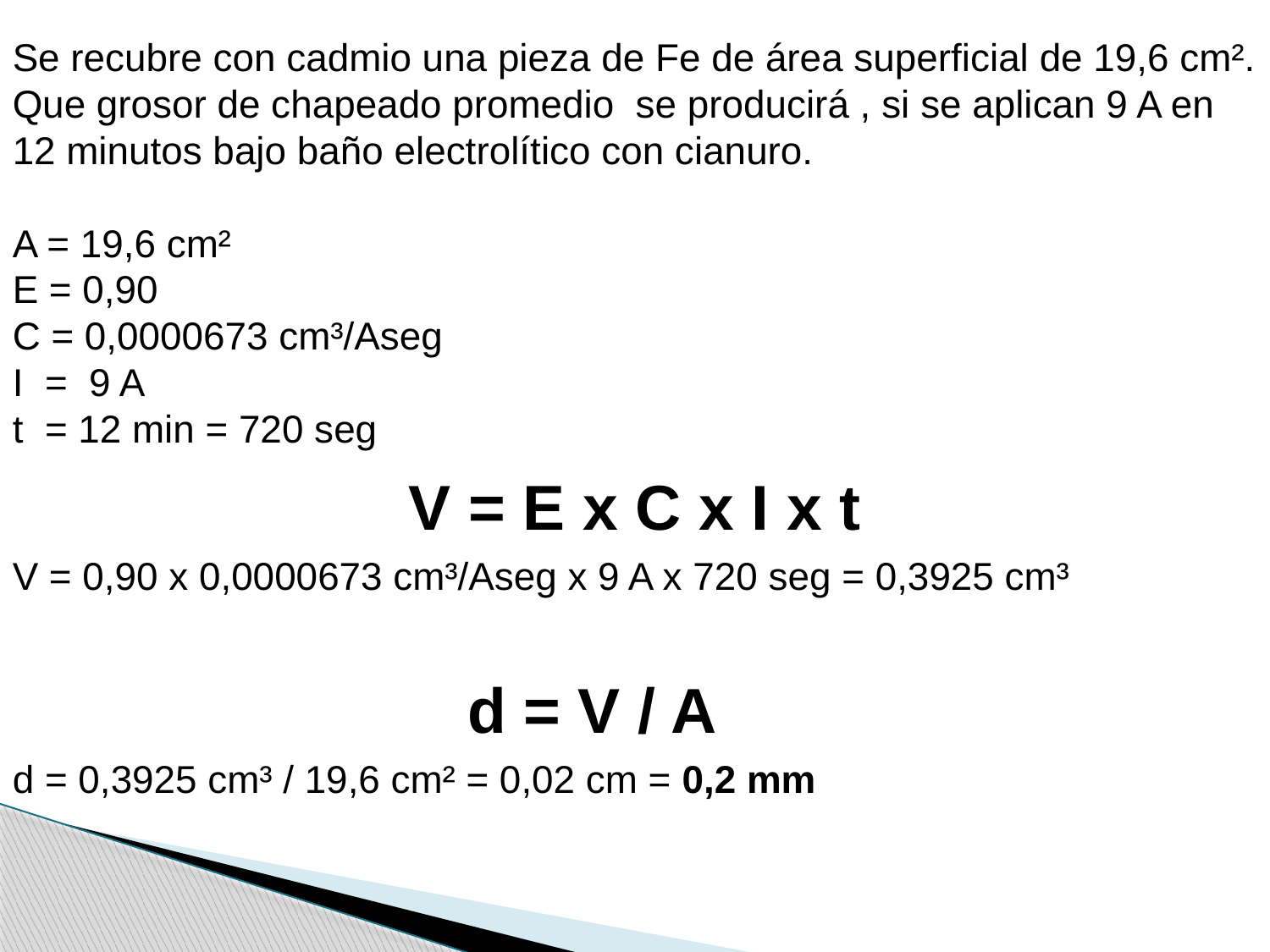

Se recubre con cadmio una pieza de Fe de área superficial de 19,6 cm².
Que grosor de chapeado promedio  se producirá , si se aplican 9 A en  12 minutos bajo baño electrolítico con cianuro.

A = 19,6 cm²
E = 0,90
C = 0,0000673 cm³/Aseg
I  =  9 A
t  = 12 min = 720 seg
V = E x C x I x t
V = 0,90 x 0,0000673 cm³/Aseg x 9 A x 720 seg = 0,3925 cm³

d = V / A
d = 0,3925 cm³ / 19,6 cm² = 0,02 cm = 0,2 mm